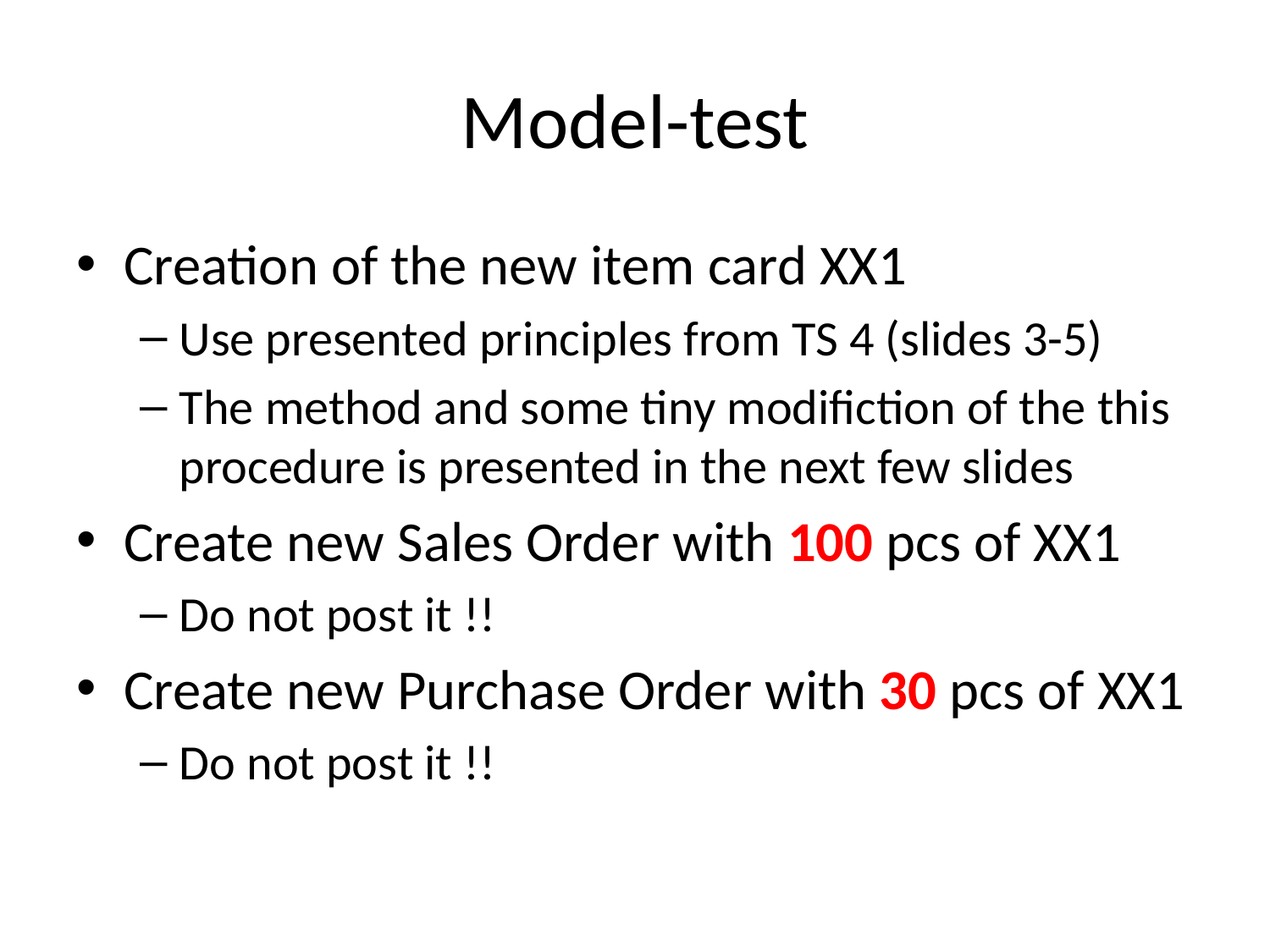

# Model-test
Creation of the new item card XX1
Use presented principles from TS 4 (slides 3-5)
The method and some tiny modifiction of the this procedure is presented in the next few slides
Create new Sales Order with 100 pcs of XX1
Do not post it !!
Create new Purchase Order with 30 pcs of XX1
Do not post it !!